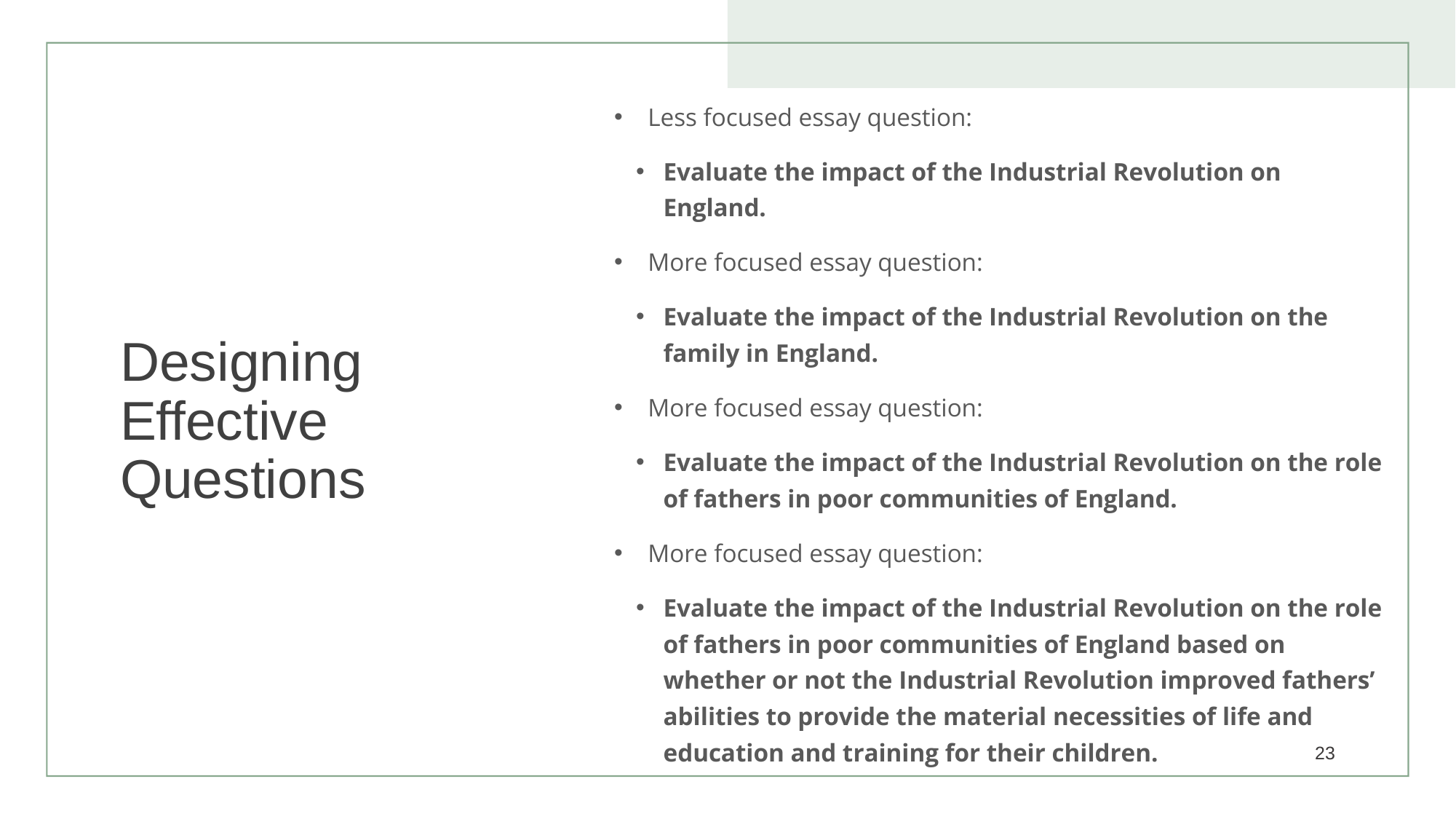

# Designing Effective Questions
 Less focused essay question:
Evaluate the impact of the Industrial Revolution on England.
 More focused essay question:
Evaluate the impact of the Industrial Revolution on the family in England.
 More focused essay question:
Evaluate the impact of the Industrial Revolution on the role of fathers in poor communities of England.
 More focused essay question:
Evaluate the impact of the Industrial Revolution on the role of fathers in poor communities of England based on whether or not the Industrial Revolution improved fathers’ abilities to provide the material necessities of life and education and training for their children.
23